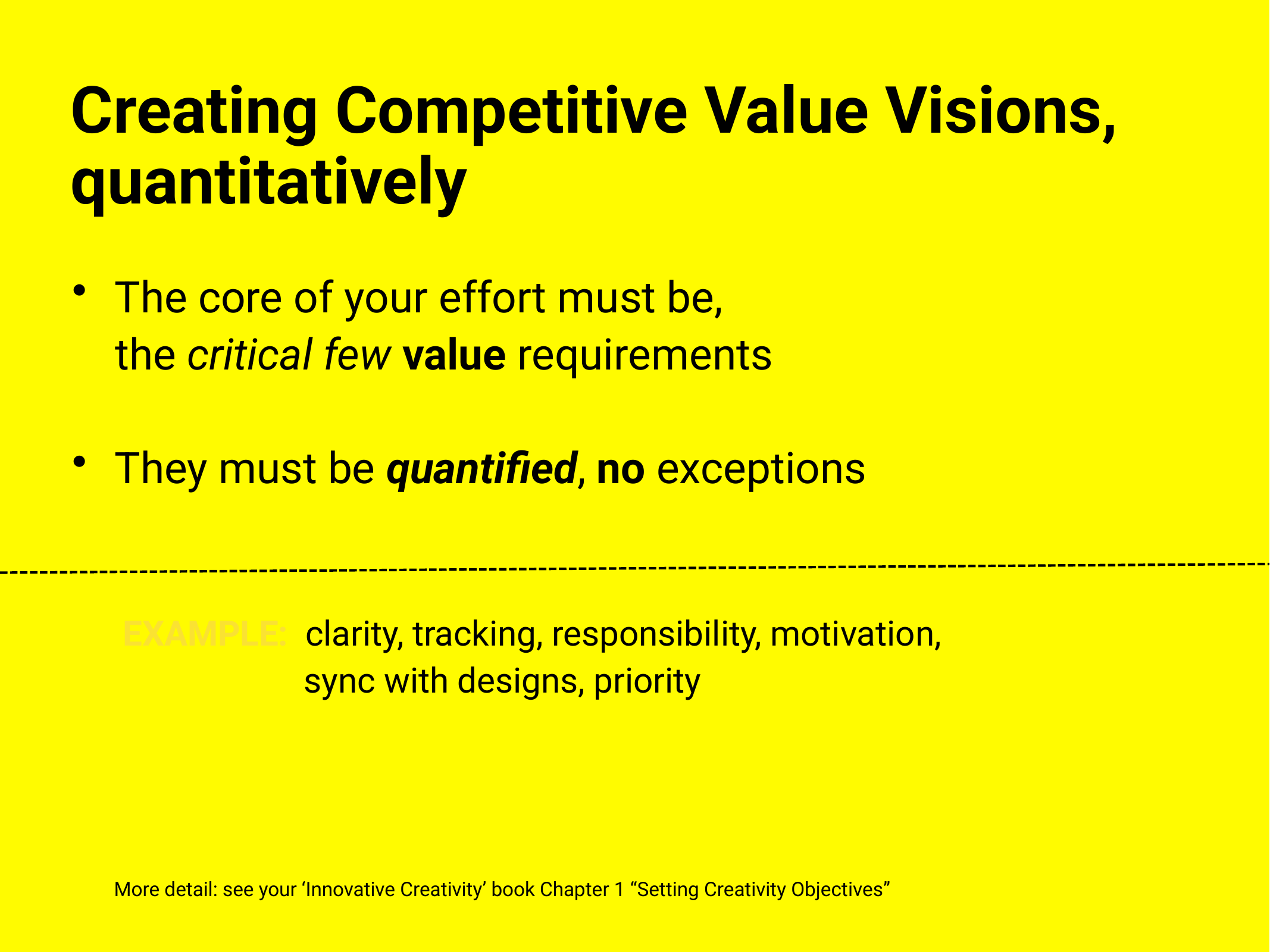

Creating Competitive Value Visions,
quantitatively
The core of your effort must be,
    the critical few value requirements

They must be quantified, no exceptions

 EXAMPLE:  clarity, tracking, responsibility, motivation,
                      sync with designs, priority

More detail: see your ‘Innovative Creativity’ book Chapter 1 “Setting Creativity Objectives”

5